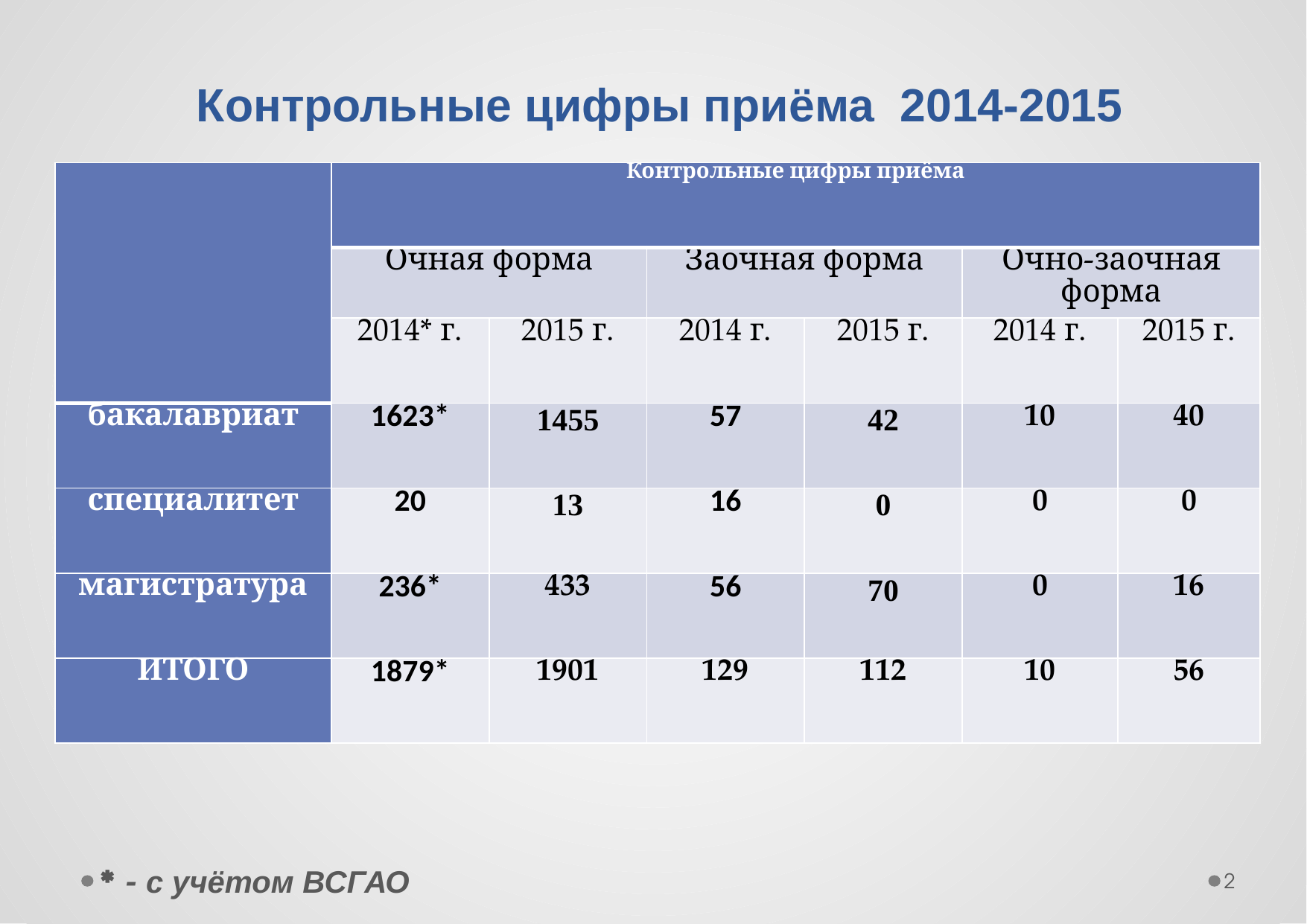

Контрольные цифры приёма  2014-2015

|  | Контрольные цифры приёма |  |  |  |  |  |
| --- | --- | --- | --- | --- | --- | --- |
|  | Очная форма |  | Заочная форма |  | Очно-заочная форма |  |
|  | 2014\* г. | 2015 г. | 2014 г. | 2015 г. | 2014 г. | 2015 г. |
| бакалавриат | 1623\* | 1455 | 57 | 42 | 10 | 40 |
| специалитет | 20 | 13 | 16 | 0 | 0 | 0 |
| магистратура | 236\* | 433 | 56 | 70 | 0 | 16 |
| ИТОГО | 1879\* | 1901 | 129 | 112 | 10 | 56 |
* - с учётом ВСГАО
2